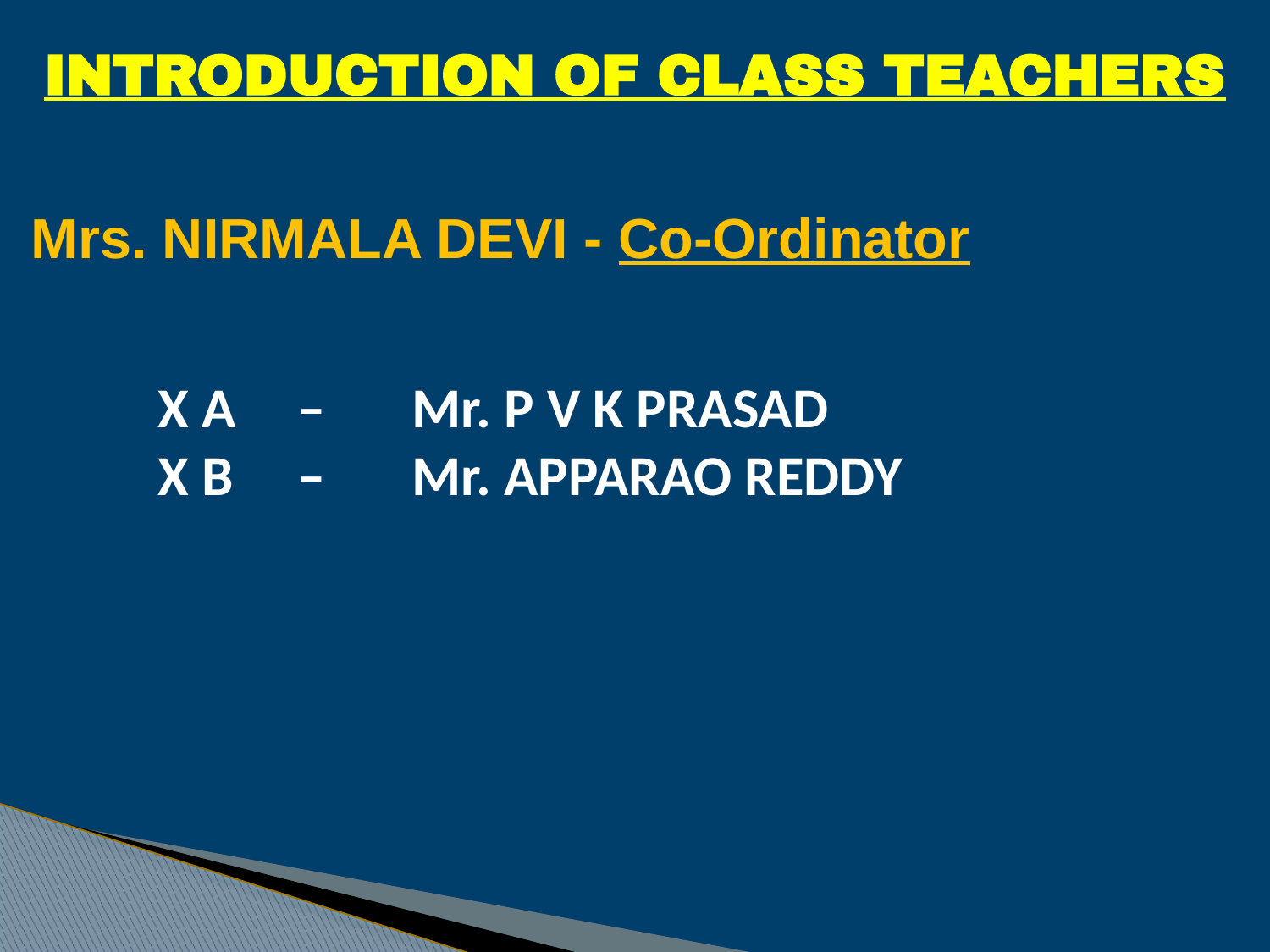

INTRODUCTION OF CLASS TEACHERS
Mrs. NIRMALA DEVI - Co-Ordinator

 	X A 	 –  	Mr. P V K PRASAD
	X B 	 – 	Mr. APPARAO REDDY